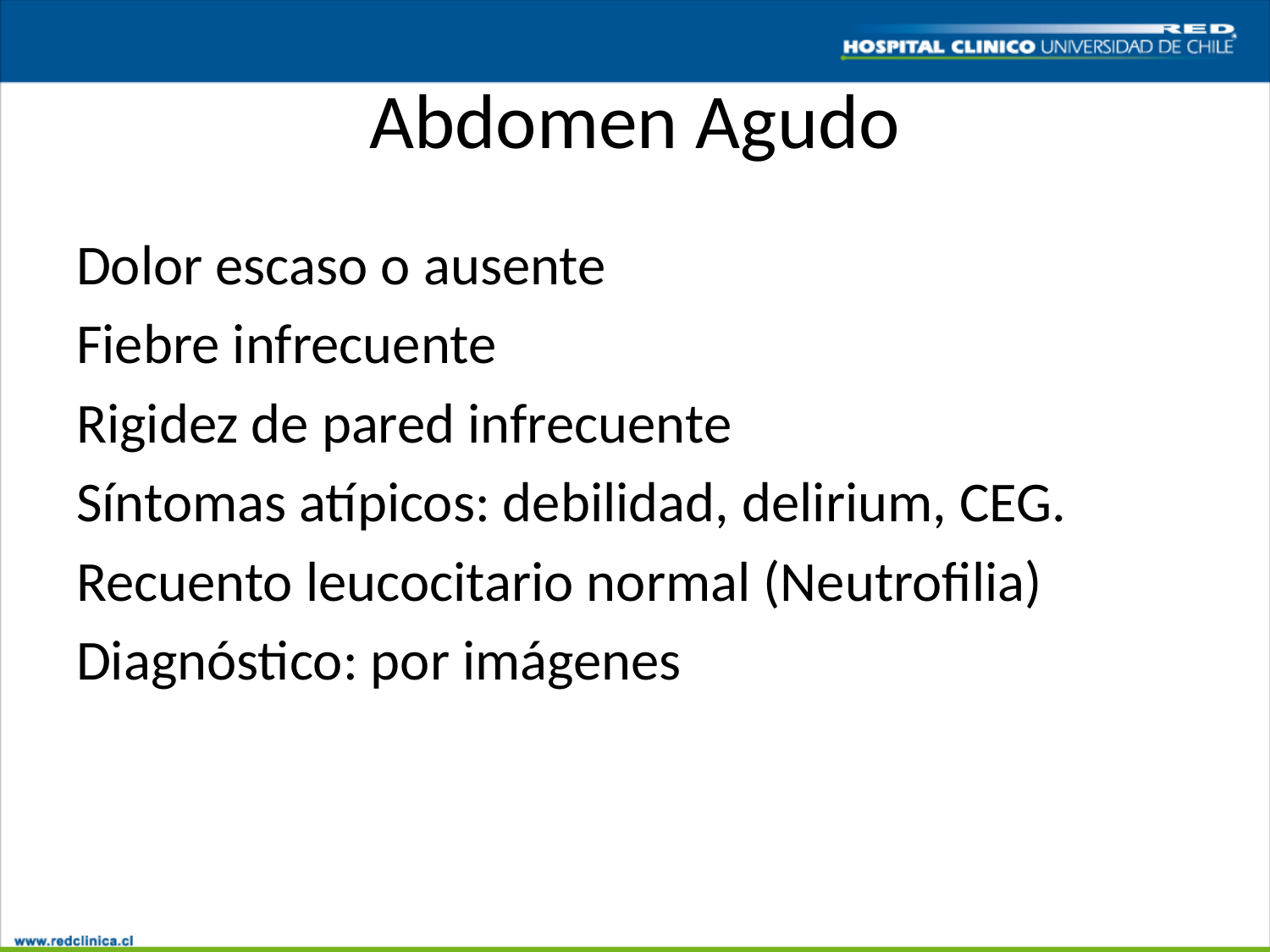

# Abdomen Agudo
Dolor escaso o ausente
Fiebre infrecuente
Rigidez de pared infrecuente
Síntomas atípicos: debilidad, delirium, CEG.
Recuento leucocitario normal (Neutrofilia)
Diagnóstico: por imágenes